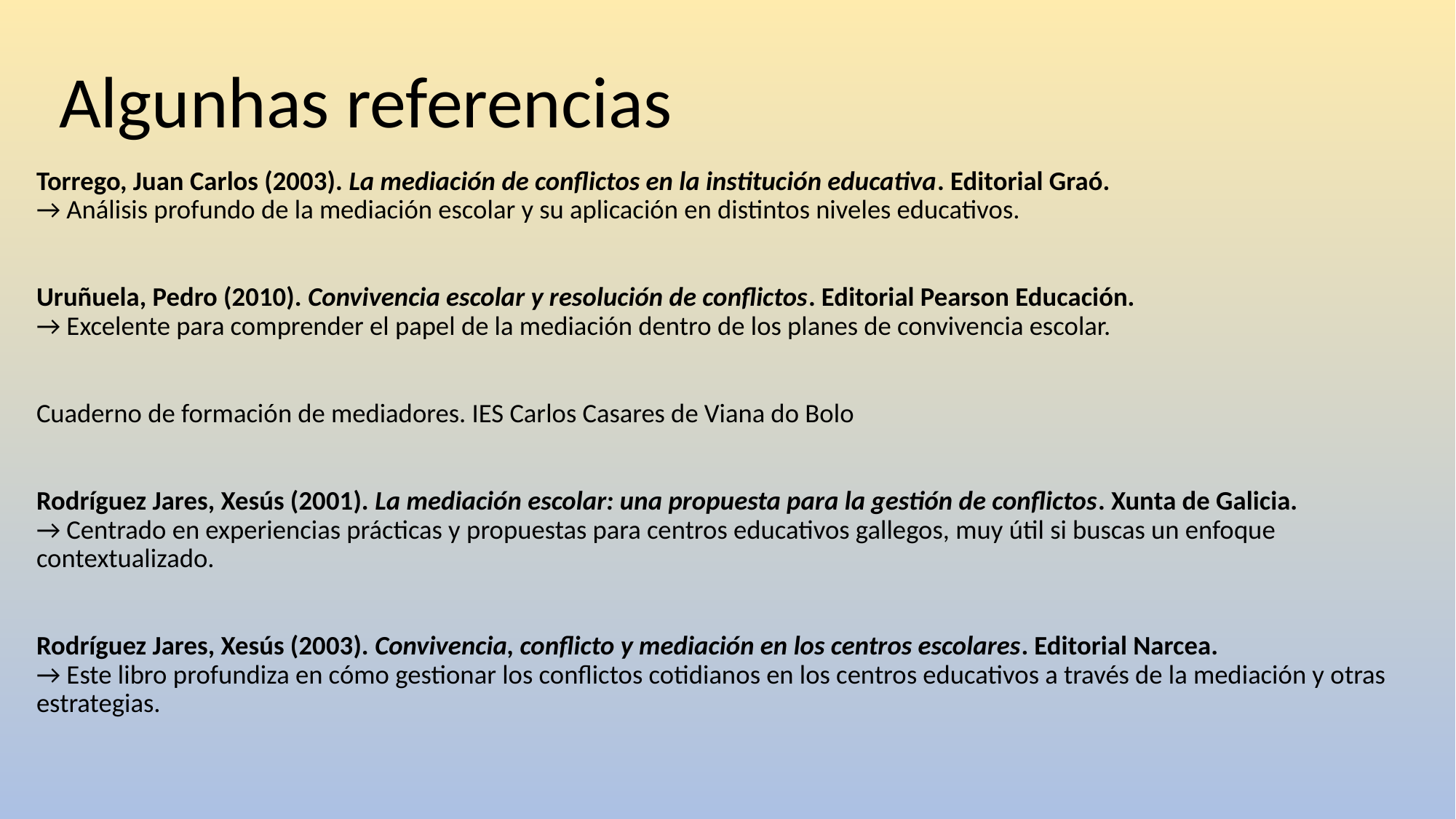

# Algunhas referencias
Torrego, Juan Carlos (2003). La mediación de conflictos en la institución educativa. Editorial Graó.
→ Análisis profundo de la mediación escolar y su aplicación en distintos niveles educativos.

Uruñuela, Pedro (2010). Convivencia escolar y resolución de conflictos. Editorial Pearson Educación.
→ Excelente para comprender el papel de la mediación dentro de los planes de convivencia escolar.

Cuaderno de formación de mediadores. IES Carlos Casares de Viana do Bolo

Rodríguez Jares, Xesús (2001). La mediación escolar: una propuesta para la gestión de conflictos. Xunta de Galicia.
→ Centrado en experiencias prácticas y propuestas para centros educativos gallegos, muy útil si buscas un enfoque contextualizado.

Rodríguez Jares, Xesús (2003). Convivencia, conflicto y mediación en los centros escolares. Editorial Narcea.
→ Este libro profundiza en cómo gestionar los conflictos cotidianos en los centros educativos a través de la mediación y otras estrategias.